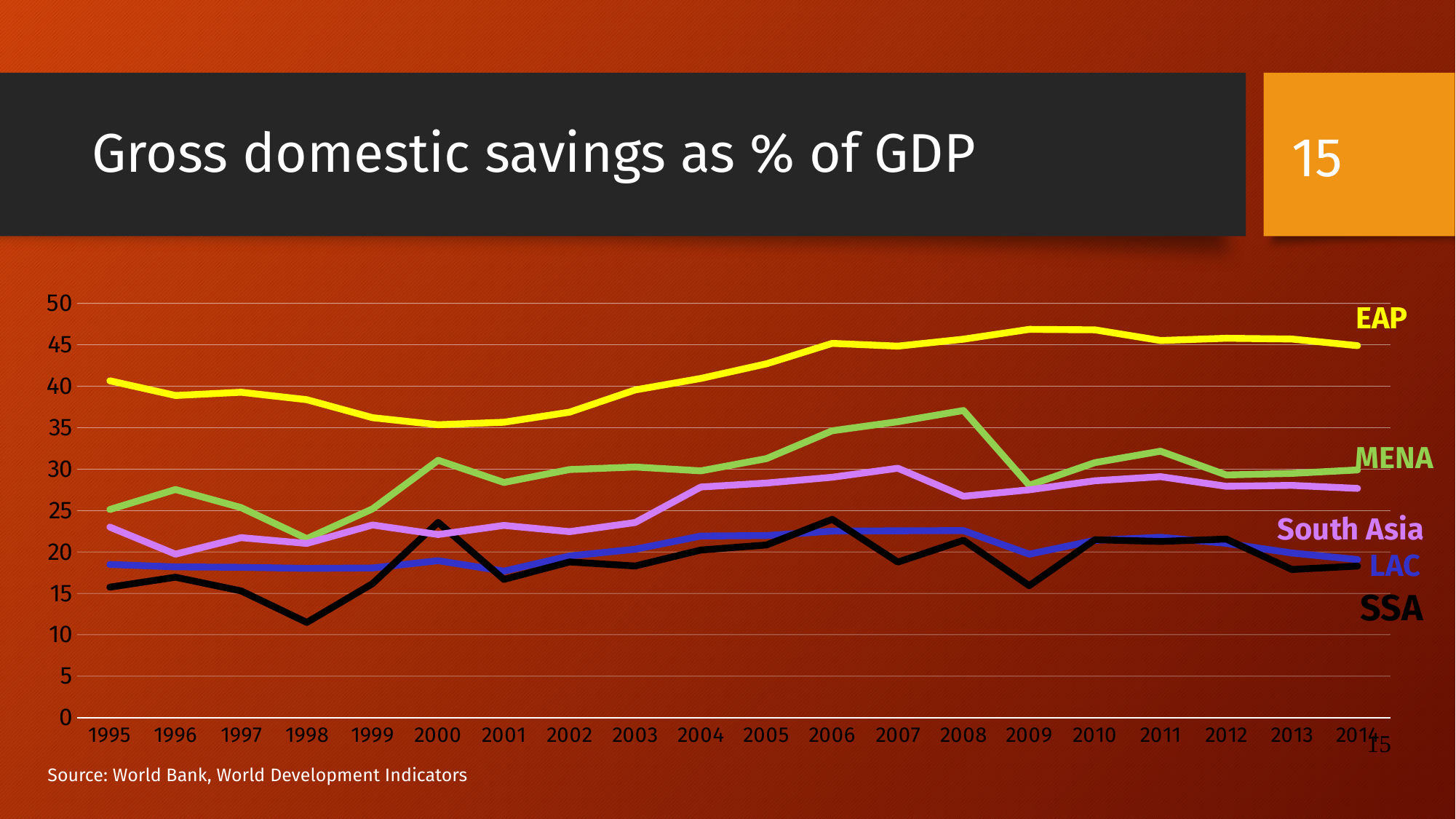

15
# Gross domestic savings as % of GDP

### Chart

| Category | EAP | LAC | MNA | SSA | S Asia |
|---|---|---|---|---|---|
| 1995 | 40.659927966548075 | 18.48775991663144 | 25.12173119672402 | 15.74167276128745 | 22.99551750879219 |
| 1996 | 38.88372499956124 | 18.18761913956657 | 27.536238467249657 | 16.941699269472572 | 19.72600162439943 |
| 1997 | 39.269808198781426 | 18.14329877510307 | 25.352527771160528 | 15.286540891243252 | 21.71825495138136 |
| 1998 | 38.37443061395171 | 18.010559669800084 | 21.59883777778537 | 11.487039857382566 | 21.0218607186387 |
| 1999 | 36.20697011595945 | 18.062207830675916 | 25.197064291163958 | 16.167224982288246 | 23.250215099754765 |
| 2000 | 35.35361847231068 | 18.938383080316168 | 31.065078889276954 | 23.566364304346415 | 22.09596863793088 |
| 2001 | 35.65374600773204 | 17.673392831944945 | 28.386558427350877 | 16.68058935663279 | 23.19525516139201 |
| 2002 | 36.86939462443442 | 19.508627468963248 | 29.941375986054943 | 18.78504685707004 | 22.446780868101765 |
| 2003 | 39.553664621211226 | 20.320945406372275 | 30.246057699449025 | 18.29887969951853 | 23.545157831236196 |
| 2004 | 40.9444616236973 | 21.913512782610194 | 29.787830672850752 | 20.221310002586495 | 27.83684656017481 |
| 2005 | 42.70673981558888 | 21.96999259607357 | 31.26695857690325 | 20.83676574165038 | 28.319376677173818 |
| 2006 | 45.16917395813335 | 22.506411887351145 | 34.62032494447456 | 23.935823771345664 | 29.01219579201729 |
| 2007 | 44.841906929343516 | 22.54615262606664 | 35.71998404026006 | 18.770235291152556 | 30.104250401716456 |
| 2008 | 45.680927887655336 | 22.56918375461482 | 37.07251739181079 | 21.402074822486412 | 26.718115883353654 |
| 2009 | 46.86377899499117 | 19.72430067085287 | 28.04464266416713 | 15.92197384965902 | 27.496683143835288 |
| 2010 | 46.807711963873835 | 21.39280740264153 | 30.77620971716353 | 21.46810972987537 | 28.58868134257726 |
| 2011 | 45.5185123735478 | 21.77155136363919 | 32.15550734225862 | 21.26028214102455 | 29.085095071168375 |
| 2012 | 45.788290226213554 | 21.035106766105386 | 29.294296245989027 | 21.546915426295254 | 27.92372436208106 |
| 2013 | 45.69567940235606 | 19.86782520189594 | 29.48290144333542 | 17.880678159611865 | 28.030414085340098 |
| 2014 | 44.898140162867435 | 19.072540606123887 | 29.896358022373562 | 18.286100570337762 | 27.66710070365544 |
EAP
MENA
South Asia
LAC
SSA
Source: World Bank, World Development Indicators